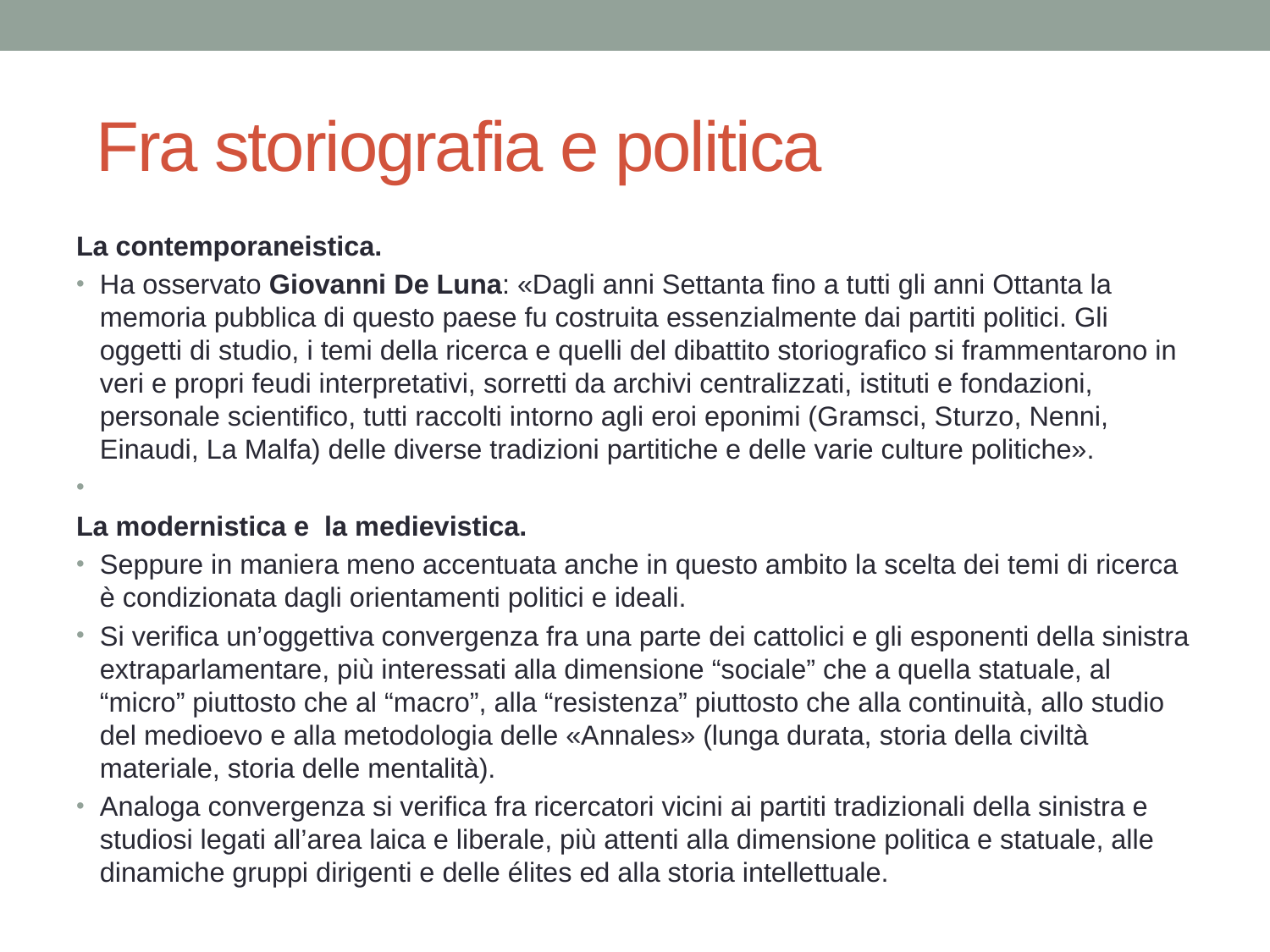

# Fra storiografia e politica
La contemporaneistica.
Ha osservato Giovanni De Luna: «Dagli anni Settanta fino a tutti gli anni Ottanta la memoria pubblica di questo paese fu costruita essenzialmente dai partiti politici. Gli oggetti di studio, i temi della ricerca e quelli del dibattito storiografico si frammentarono in veri e propri feudi interpretativi, sorretti da archivi centralizzati, istituti e fondazioni, personale scientifico, tutti raccolti intorno agli eroi eponimi (Gramsci, Sturzo, Nenni, Einaudi, La Malfa) delle diverse tradizioni partitiche e delle varie culture politiche».

La modernistica e  la medievistica.
Seppure in maniera meno accentuata anche in questo ambito la scelta dei temi di ricerca è condizionata dagli orientamenti politici e ideali.
Si verifica un’oggettiva convergenza fra una parte dei cattolici e gli esponenti della sinistra extraparlamentare, più interessati alla dimensione “sociale” che a quella statuale, al “micro” piuttosto che al “macro”, alla “resistenza” piuttosto che alla continuità, allo studio del medioevo e alla metodologia delle «Annales» (lunga durata, storia della civiltà materiale, storia delle mentalità).
Analoga convergenza si verifica fra ricercatori vicini ai partiti tradizionali della sinistra e studiosi legati all’area laica e liberale, più attenti alla dimensione politica e statuale, alle dinamiche gruppi dirigenti e delle élites ed alla storia intellettuale.